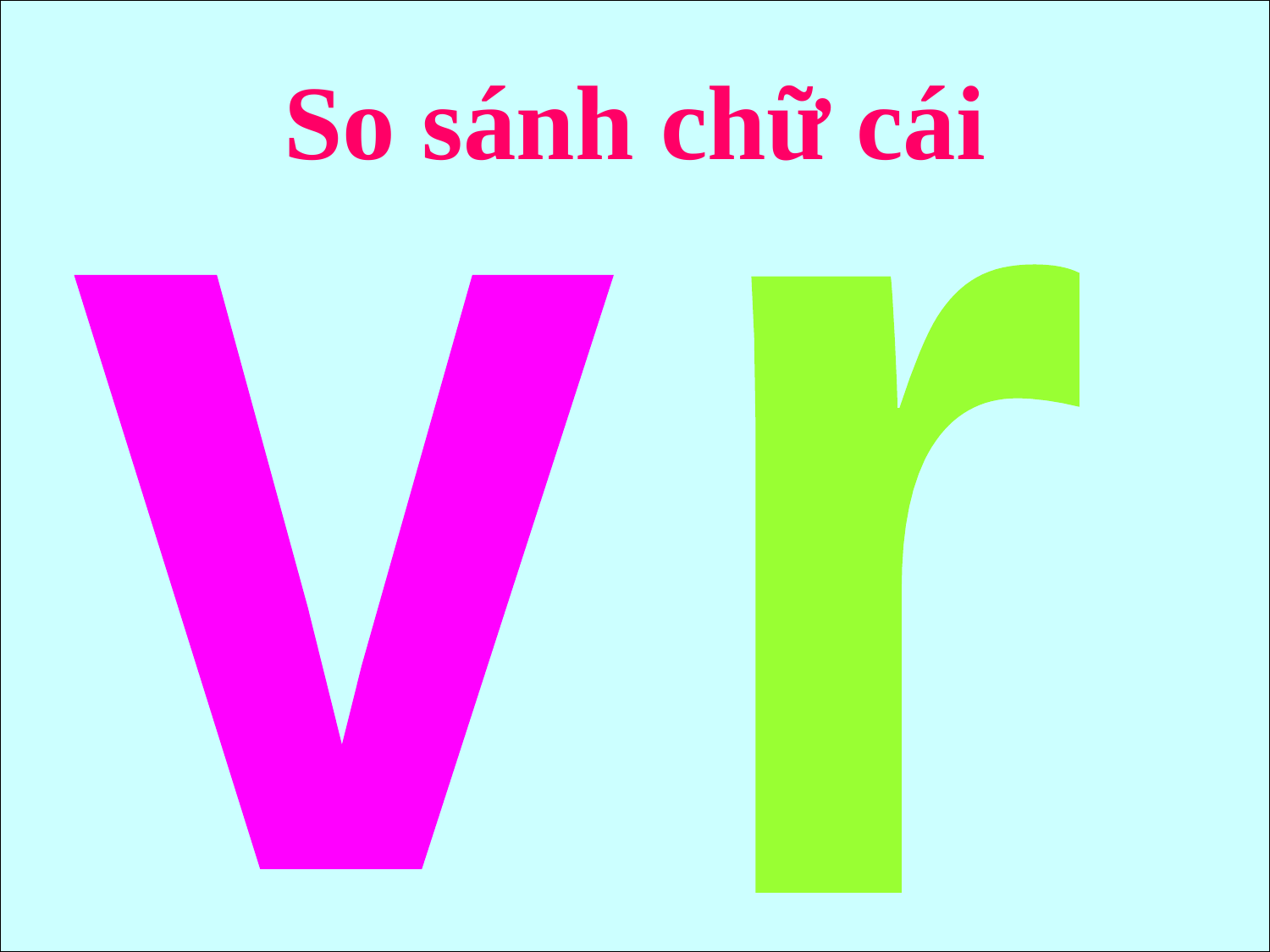

# So sánh chữ cái
r
v